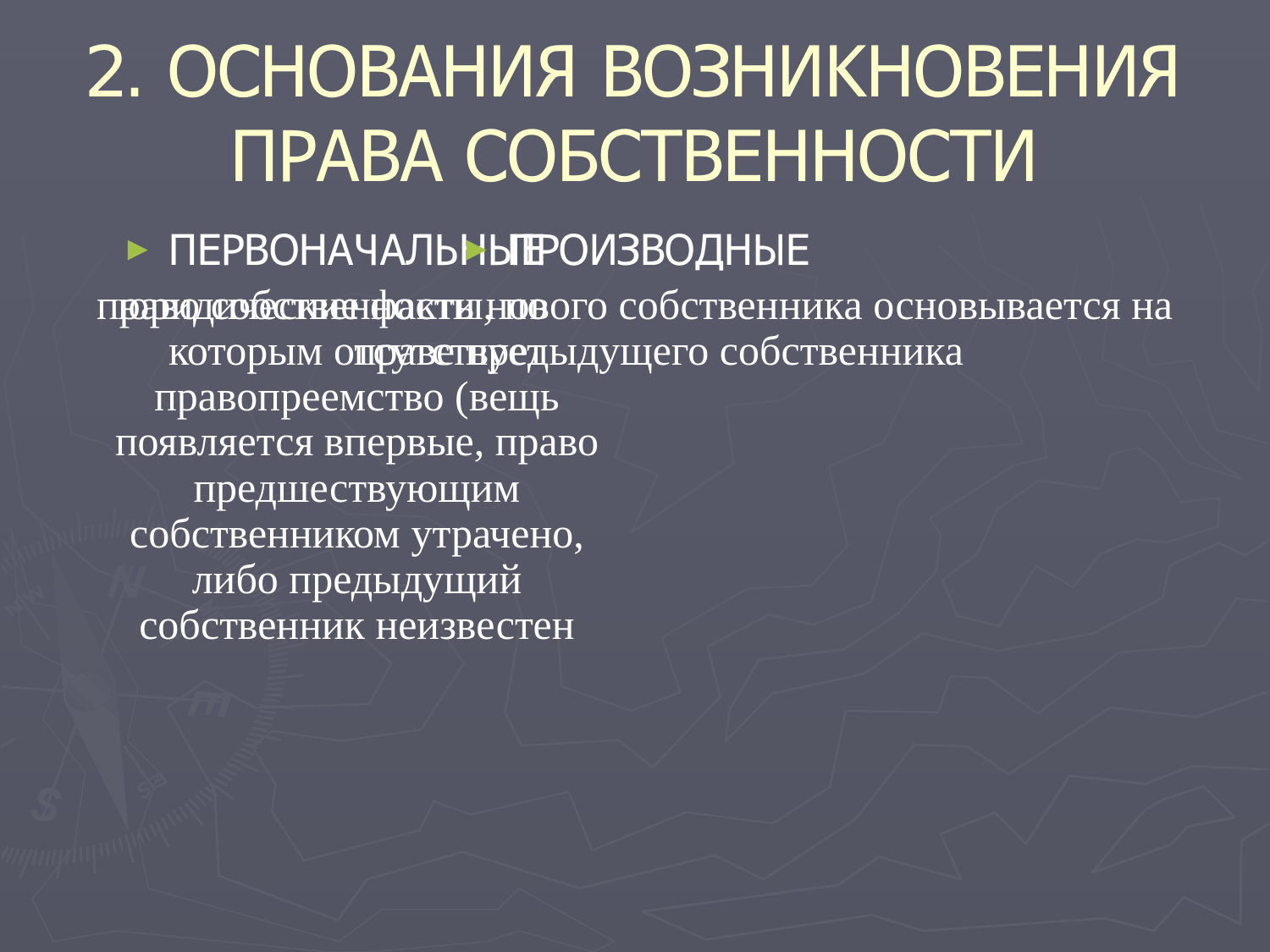

# 2. ОСНОВАНИЯ ВОЗНИКНОВЕНИЯ ПРАВА СОБСТВЕННОСТИ
ПЕРВОНАЧАЛЬНЫЕ
юридические факты, по которым отсутствует правопреемство (вещь появляется впервые, право предшествующим собственником утрачено, либо предыдущий собственник неизвестен
ПРОИЗВОДНЫЕ
право собственности нового собственника основывается на праве предыдущего собственника